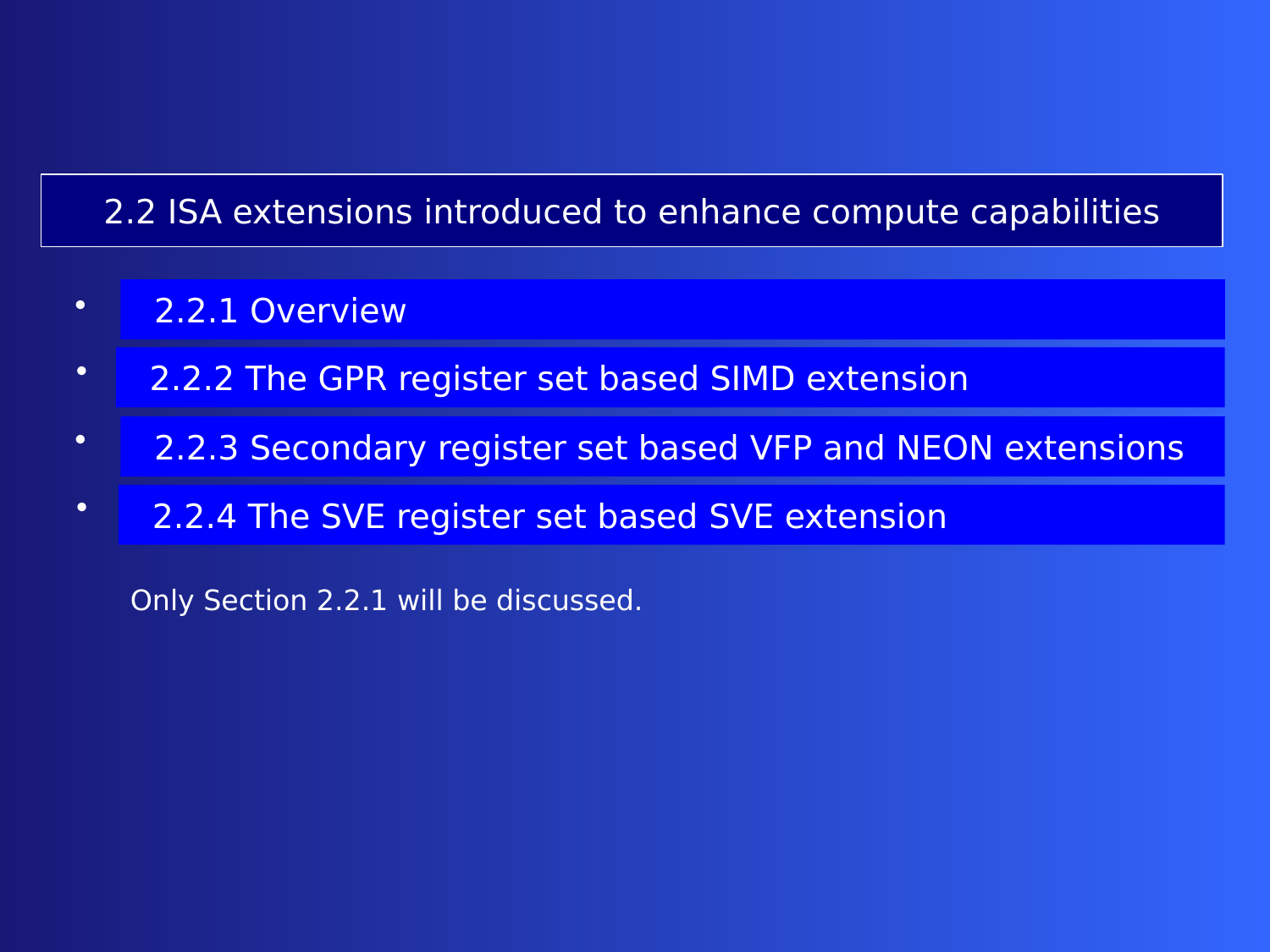

2.2 ISA extensions introduced to enhance compute capabilities

  2.2.1 Overview

  2.2.2 The GPR register set based SIMD extension

  2.2.3 Secondary register set based VFP and NEON extensions

  2.2.4 The SVE register set based SVE extension

Only Section 2.2.1 will be discussed.